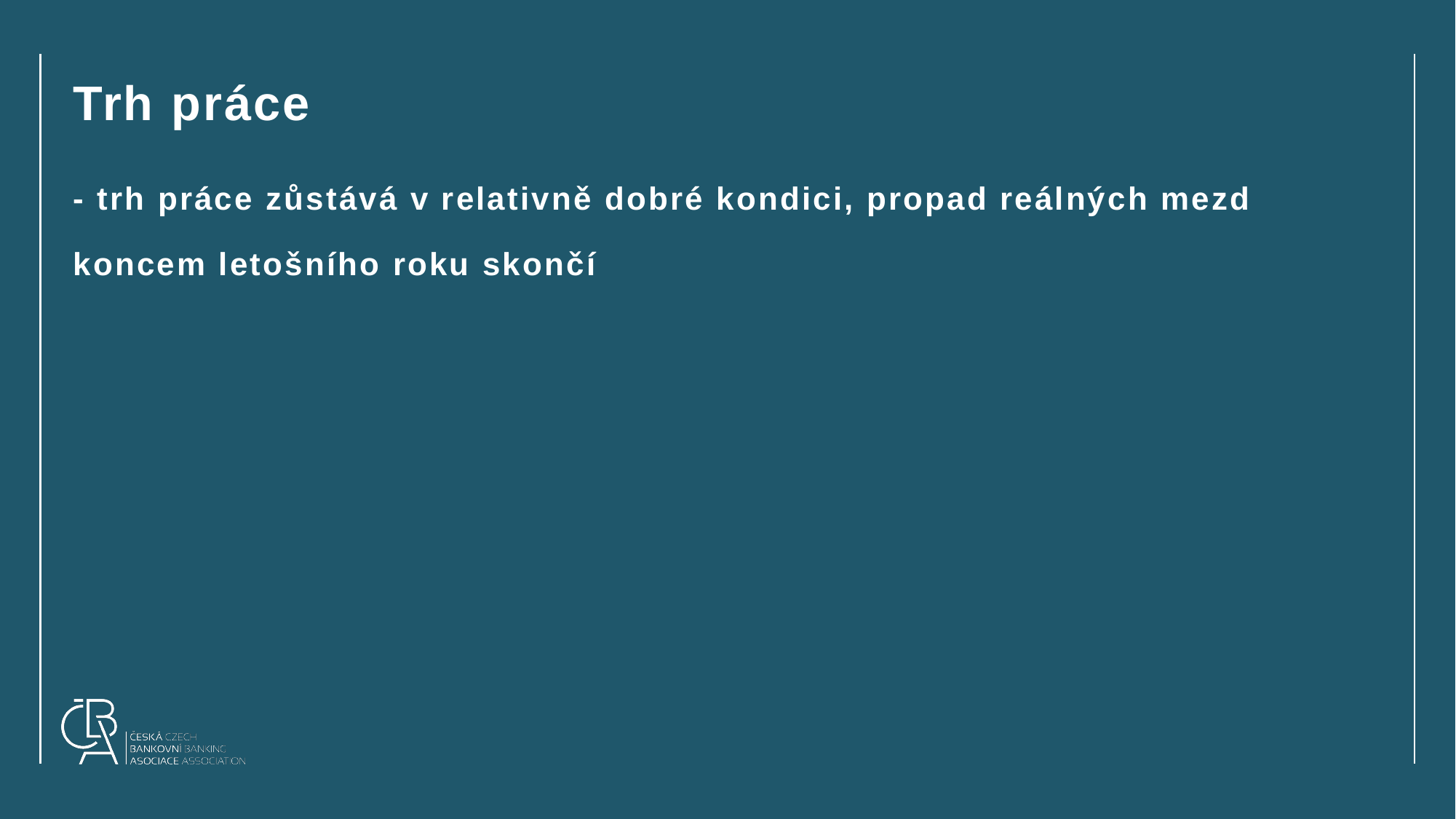

# Trh práce
- trh práce zůstává v relativně dobré kondici, propad reálných mezd koncem letošního roku skončí